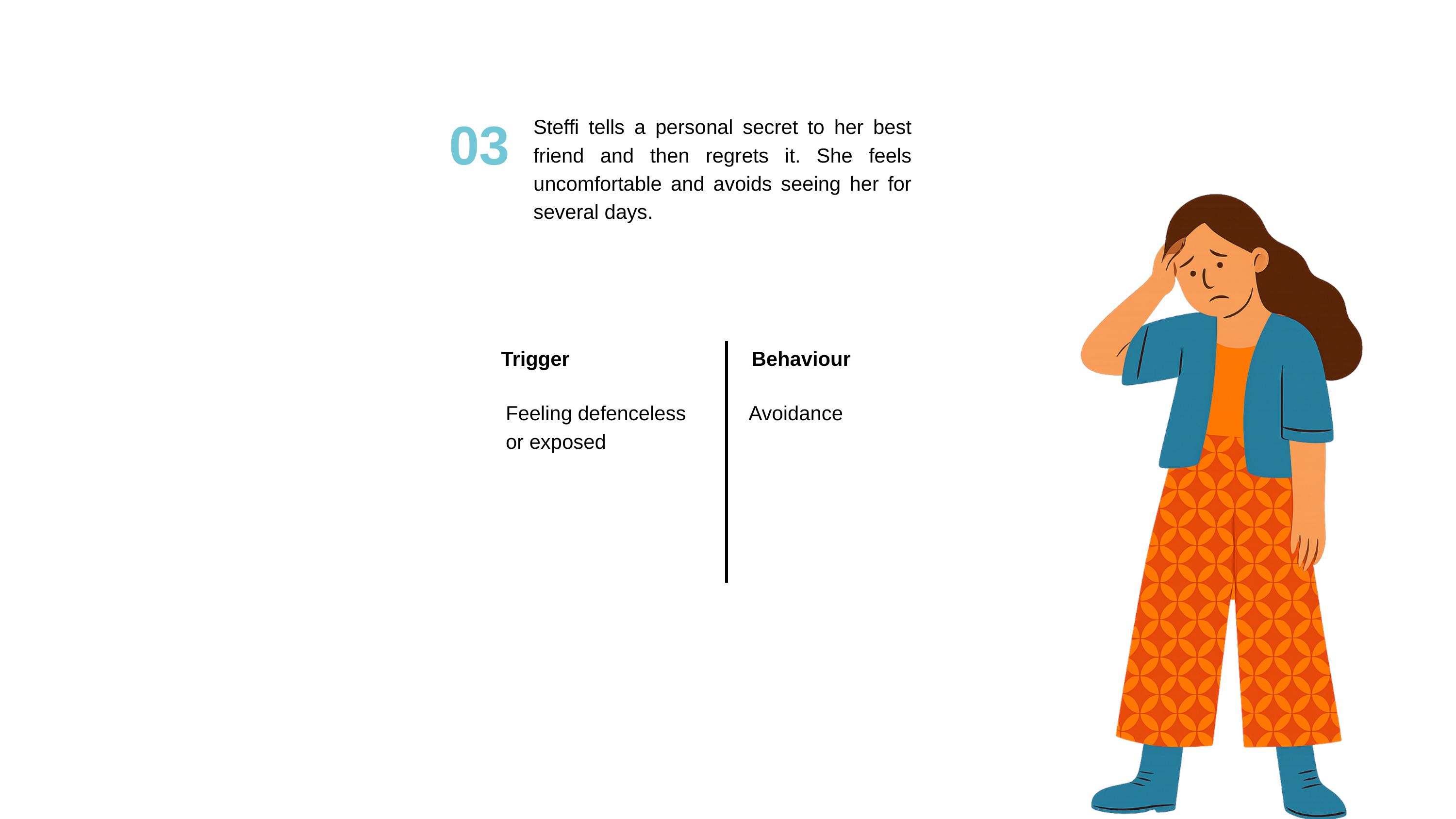

03
Steffi tells a personal secret to her best friend and then regrets it. She feels uncomfortable and avoids seeing her for several days.

Trigger
Behaviour
Feeling defenceless or exposed
Avoidance